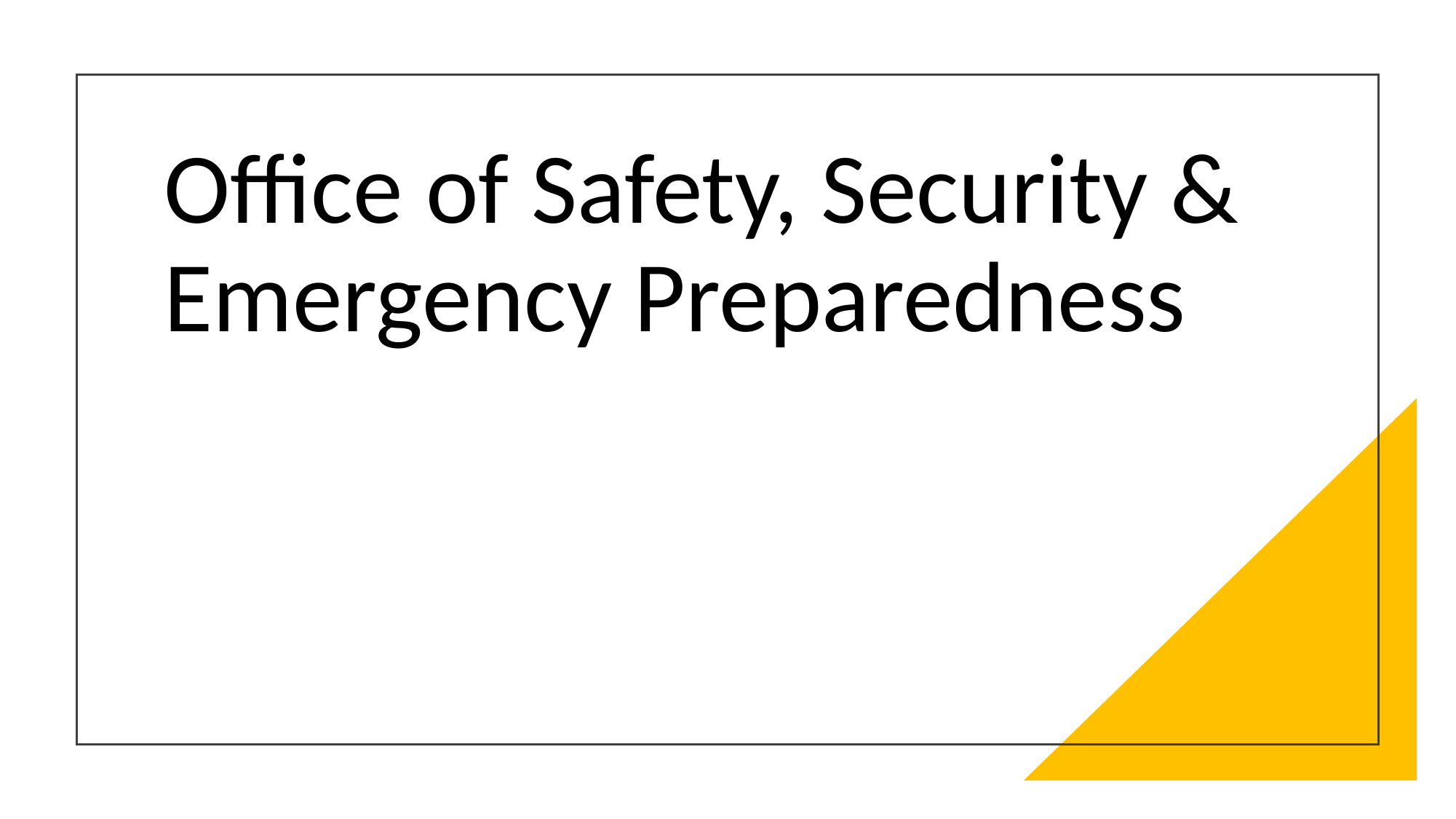

# Office of Safety, Security & Emergency Preparedness